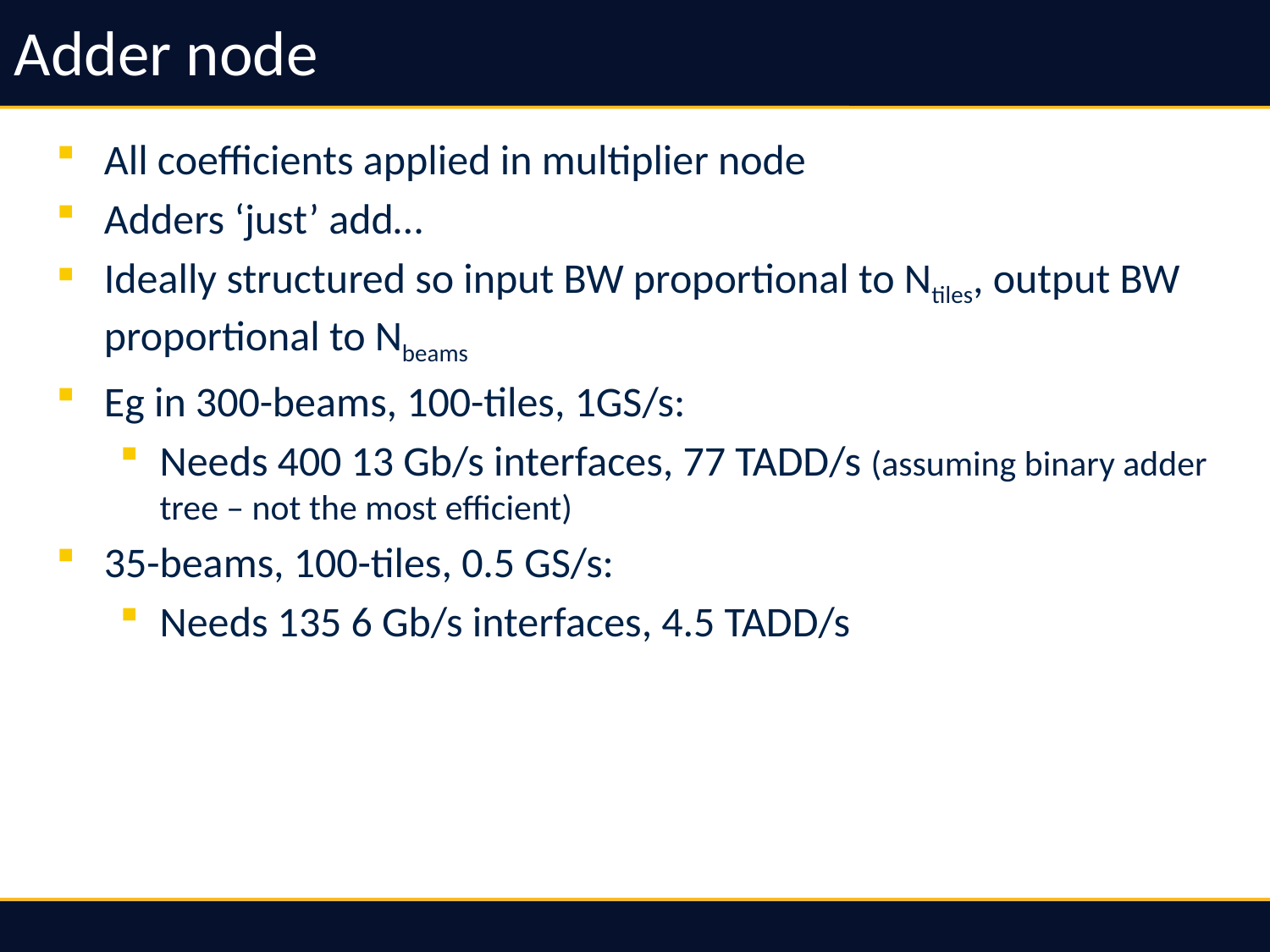

# Adder node
All coefficients applied in multiplier node
Adders ‘just’ add…
Ideally structured so input BW proportional to Ntiles, output BW proportional to Nbeams
Eg in 300-beams, 100-tiles, 1GS/s:
Needs 400 13 Gb/s interfaces, 77 TADD/s (assuming binary adder tree – not the most efficient)
35-beams, 100-tiles, 0.5 GS/s:
Needs 135 6 Gb/s interfaces, 4.5 TADD/s